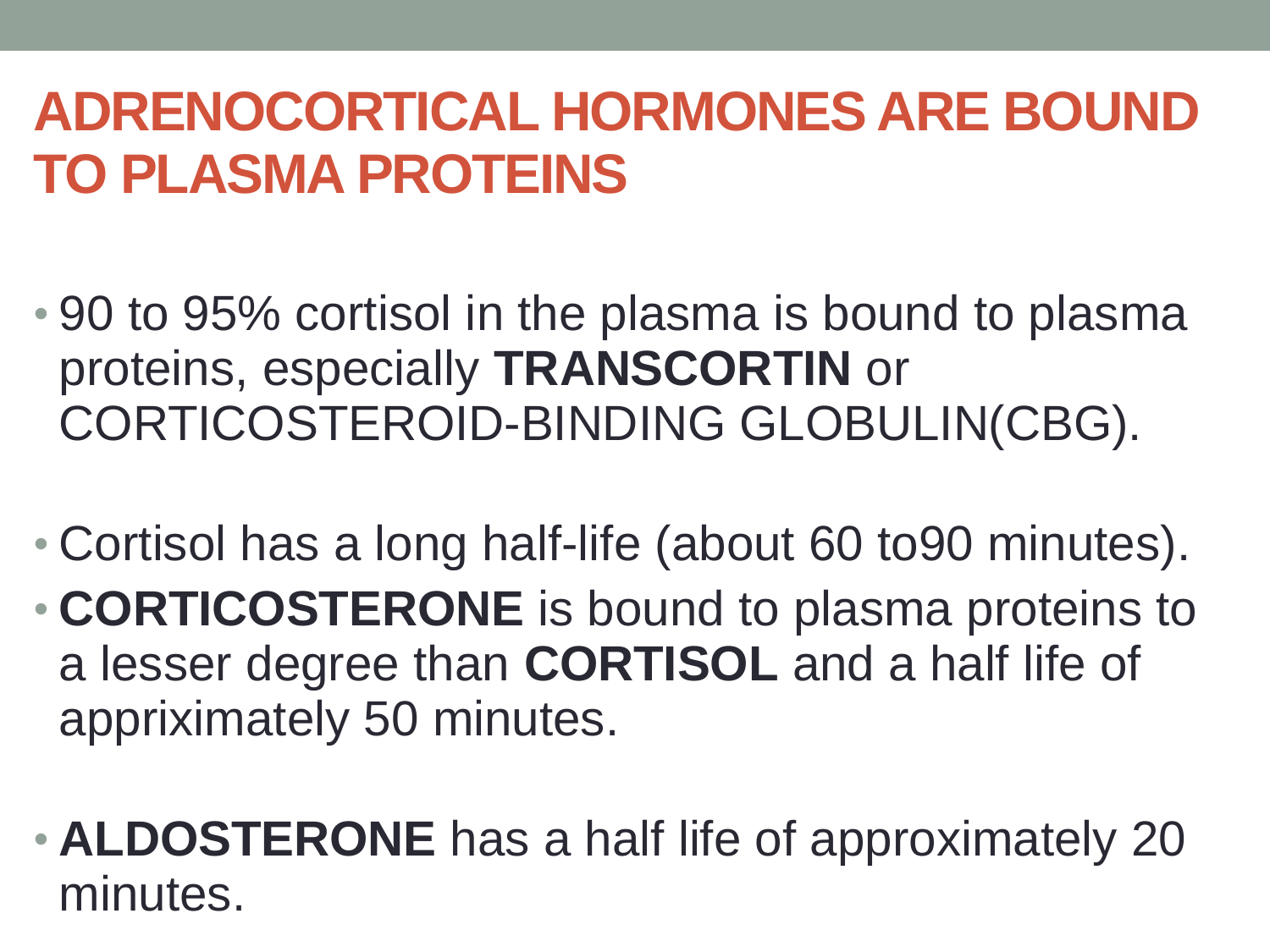

# ADRENOCORTICAL HORMONES ARE BOUND TO PLASMA PROTEINS

90 to 95% cortisol in the plasma is bound to plasma proteins, especially TRANSCORTIN or CORTICOSTEROID-BINDING GLOBULIN(CBG).

Cortisol has a long half-life (about 60 to90 minutes).
CORTICOSTERONE is bound to plasma proteins to a lesser degree than CORTISOL and a half life of appriximately 50 minutes.

ALDOSTERONE has a half life of approximately 20 minutes.